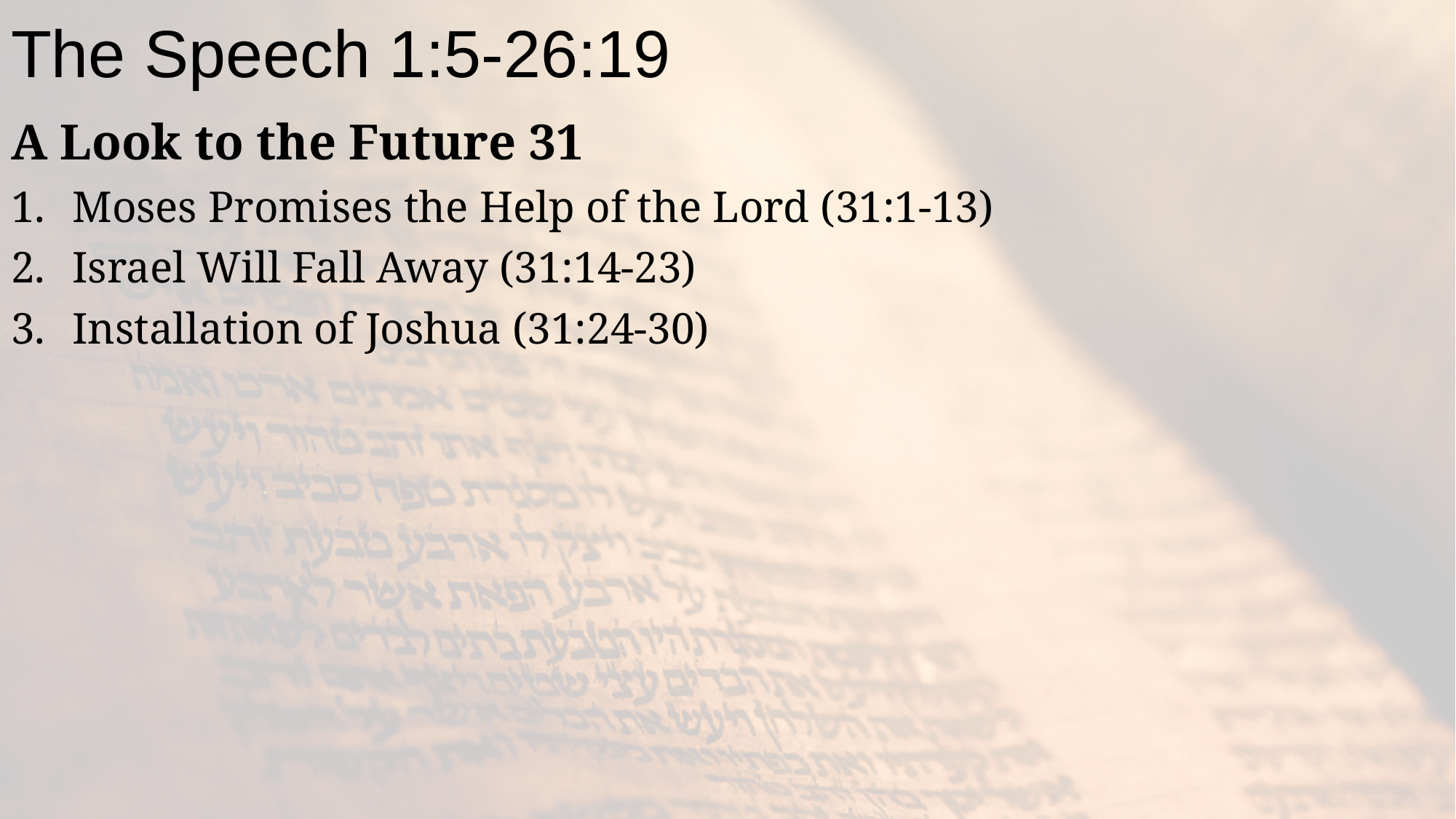

# The Speech 1:5-26:19
A Look to the Future 31
Moses Promises the Help of the Lord (31:1-13)
Israel Will Fall Away (31:14-23)
Installation of Joshua (31:24-30)